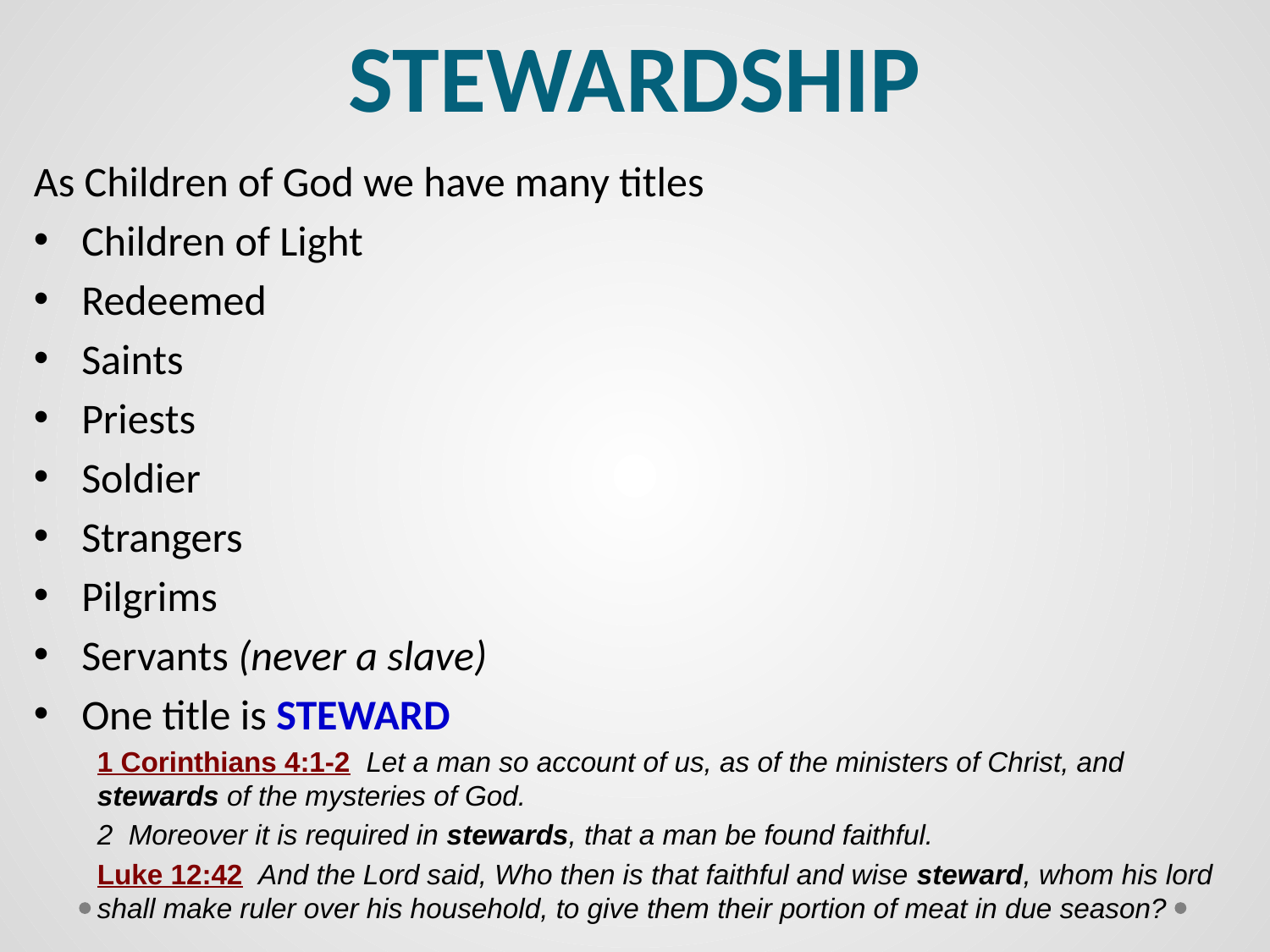

# STEWARDSHIP
As Children of God we have many titles
Children of Light
Redeemed
Saints
Priests
Soldier
Strangers
Pilgrims
Servants (never a slave)
One title is STEWARD
1 Corinthians 4:1-2  Let a man so account of us, as of the ministers of Christ, and stewards of the mysteries of God.
2  Moreover it is required in stewards, that a man be found faithful.
Luke 12:42  And the Lord said, Who then is that faithful and wise steward, whom his lord shall make ruler over his household, to give them their portion of meat in due season?